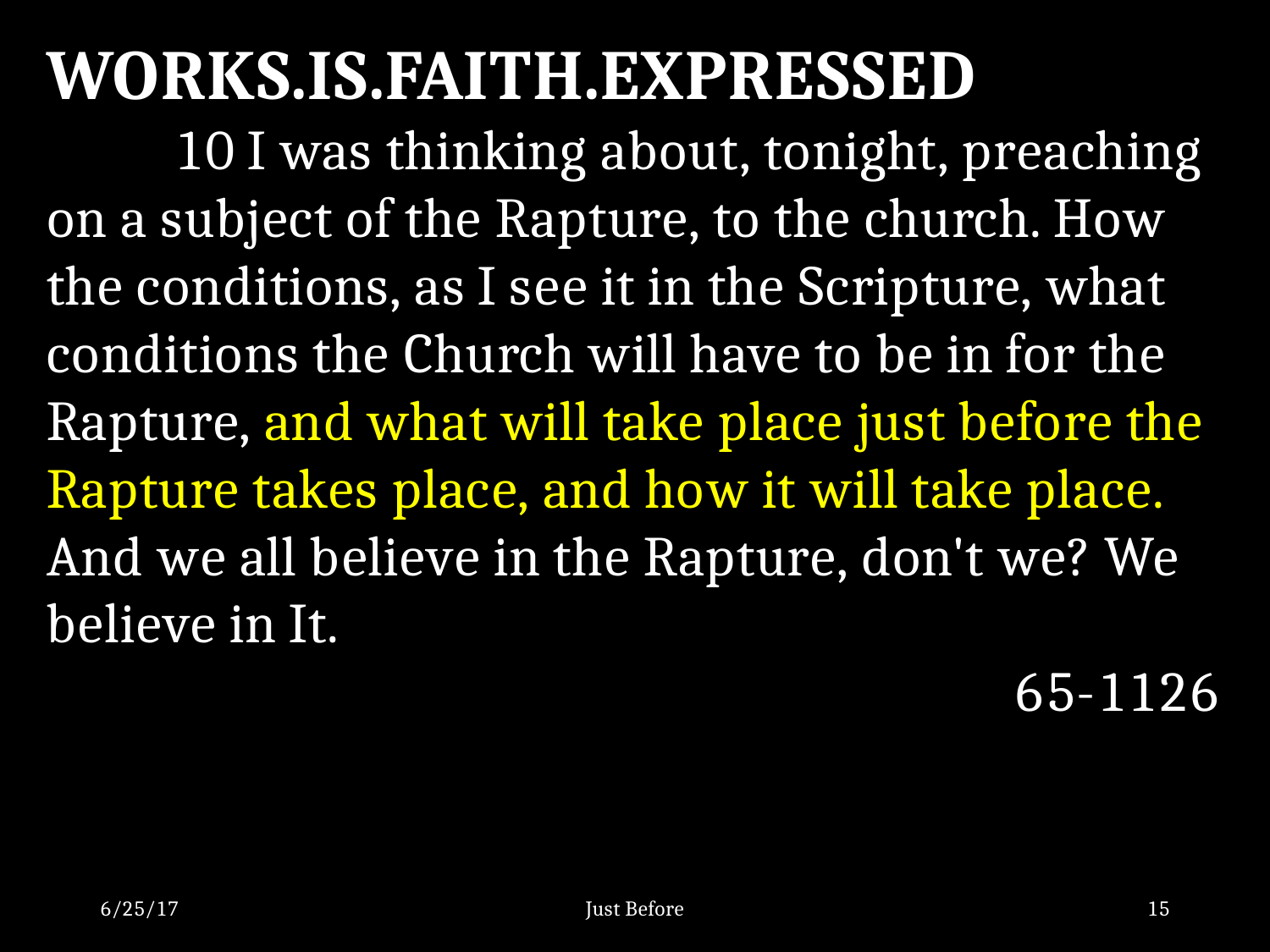

WORKS.IS.FAITH.EXPRESSED
	10 I was thinking about, tonight, preaching on a subject of the Rapture, to the church. How the conditions, as I see it in the Scripture, what conditions the Church will have to be in for the Rapture, and what will take place just before the Rapture takes place, and how it will take place. 	And we all believe in the Rapture, don't we? We believe in It.
65-1126
6/25/17
Just Before
15